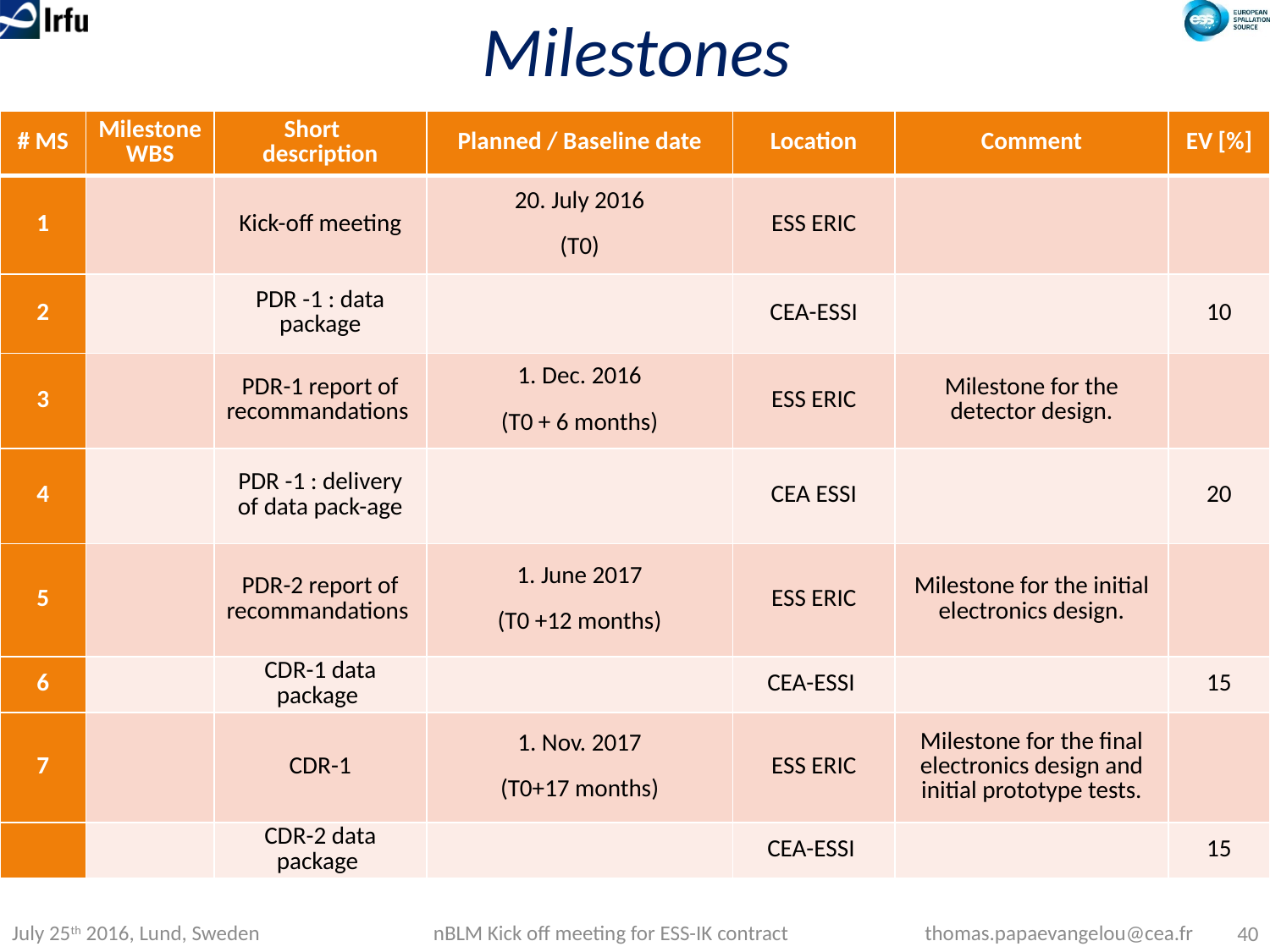

# Milestones
| # MS | Milestone WBS | Short description | Planned / Baseline date | Location | Comment | EV [%] |
| --- | --- | --- | --- | --- | --- | --- |
| 1 |  | Kick-off meeting | 20. July 2016 (T0) | ESS ERIC |  |  |
| 2 |  | PDR -1 : data package |  | CEA-ESSI |  | 10 |
| 3 |  | PDR-1 report of recommandations | 1. Dec. 2016 (T0 + 6 months) | ESS ERIC | Milestone for the detector design. |  |
| 4 |  | PDR -1 : delivery of data pack-age |  | CEA ESSI |  | 20 |
| 5 |  | PDR-2 report of recommandations | 1. June 2017 (T0 +12 months) | ESS ERIC | Milestone for the initial electronics design. |  |
| 6 |  | CDR-1 data package |  | CEA-ESSI |  | 15 |
| 7 |  | CDR-1 | 1. Nov. 2017 (T0+17 months) | ESS ERIC | Milestone for the final electronics design and initial prototype tests. |  |
|  |  | CDR-2 data package |  | CEA-ESSI |  | 15 |